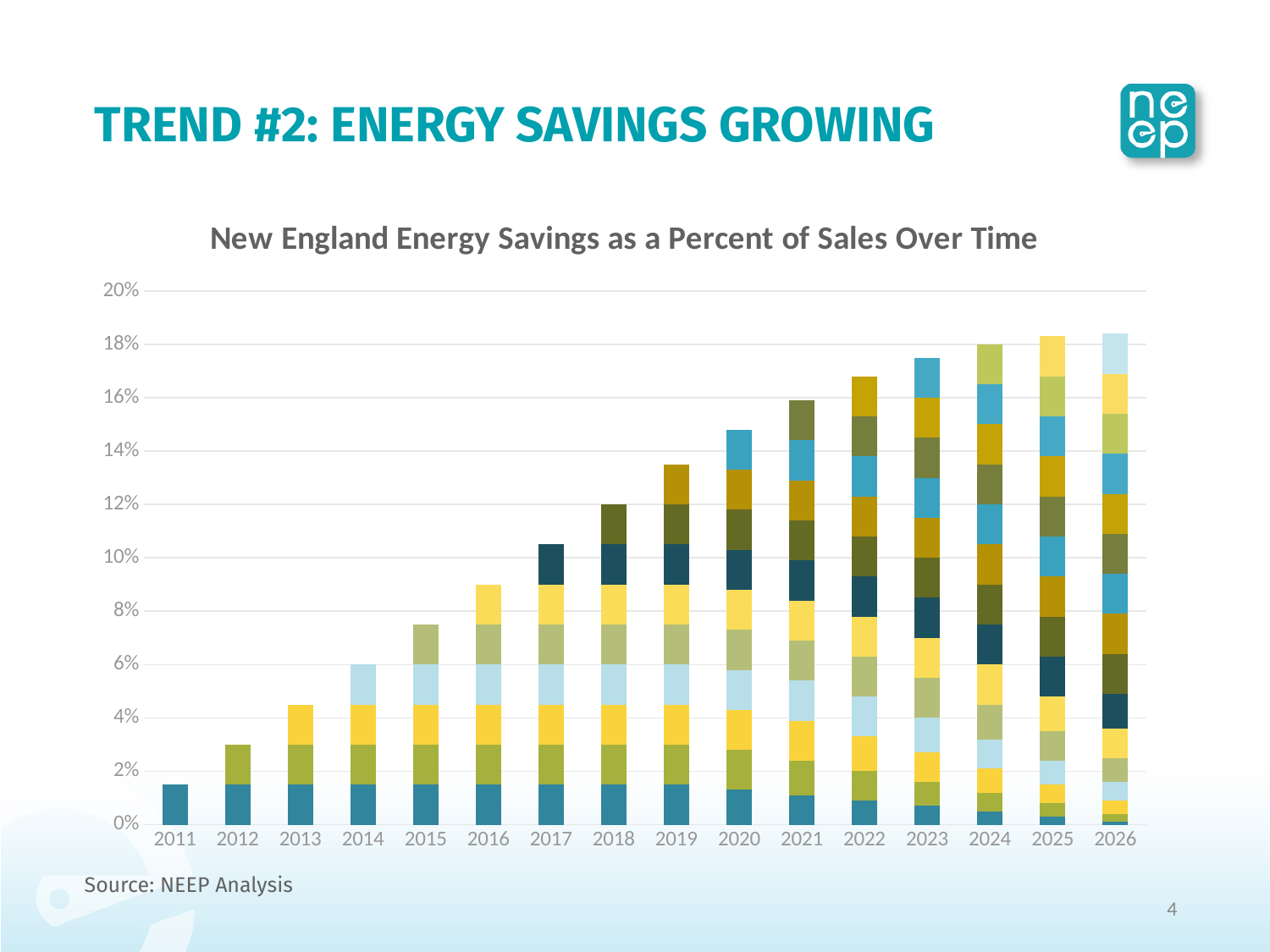

TREND #2: ENERGY SAVINGS GROWING

### Chart: New England Energy Savings as a Percent of Sales Over Time

| Category | 2011 cont. | 2012 cont. | 2013 cont. | 2014 cont. | 2015 cont. | 2016 cont. | 2017 cont.2 | 2018 cont.2 | 2019 cont.2 | 2020 cont.2 | 2021 cont.2 | 2022 cont. | 2023 cont. | 2024 cont. | 2025 cont. | 2026 cont. |
|---|---|---|---|---|---|---|---|---|---|---|---|---|---|---|---|---|
| 2011 | 0.015 | None | None | None | None | None | None | None | None | None | None | None | None | None | None | None |
| 2012 | 0.015 | 0.015 | None | None | None | None | None | None | None | None | None | None | None | None | None | None |
| 2013 | 0.015 | 0.015 | 0.015 | None | None | None | None | None | None | None | None | None | None | None | None | None |
| 2014 | 0.015 | 0.015 | 0.015 | 0.015 | None | None | None | None | None | None | None | None | None | None | None | None |
| 2015 | 0.015 | 0.015 | 0.015 | 0.015 | 0.015 | None | None | None | None | None | None | None | None | None | None | None |
| 2016 | 0.015 | 0.015 | 0.015 | 0.015 | 0.015 | 0.015 | None | None | None | None | None | None | None | None | None | None |
| 2017 | 0.015 | 0.015 | 0.015 | 0.015 | 0.015 | 0.015 | 0.015 | None | None | None | None | None | None | None | None | None |
| 2018 | 0.015 | 0.015 | 0.015 | 0.015 | 0.015 | 0.015 | 0.015 | 0.015 | None | None | None | None | None | None | None | None |
| 2019 | 0.015 | 0.015 | 0.015 | 0.015 | 0.015 | 0.015 | 0.015 | 0.015 | 0.015 | None | None | None | None | None | None | None |
| 2020 | 0.013 | 0.015 | 0.015 | 0.015 | 0.015 | 0.015 | 0.015 | 0.015 | 0.015 | 0.015 | None | None | None | None | None | None |
| 2021 | 0.011 | 0.013 | 0.015 | 0.015 | 0.015 | 0.015 | 0.015 | 0.015 | 0.015 | 0.015 | 0.015 | None | None | None | None | None |
| 2022 | 0.009 | 0.011 | 0.013 | 0.015 | 0.015 | 0.015 | 0.015 | 0.015 | 0.015 | 0.015 | 0.015 | 0.015 | None | None | None | None |
| 2023 | 0.007 | 0.009 | 0.011 | 0.013 | 0.015 | 0.015 | 0.015 | 0.015 | 0.015 | 0.015 | 0.015 | 0.015 | 0.015 | None | None | None |
| 2024 | 0.005 | 0.007 | 0.009 | 0.011 | 0.013 | 0.015 | 0.015 | 0.015 | 0.015 | 0.015 | 0.015 | 0.015 | 0.015 | 0.015 | None | None |
| 2025 | 0.003 | 0.005 | 0.007 | 0.009 | 0.011 | 0.013 | 0.015 | 0.015 | 0.015 | 0.015 | 0.015 | 0.015 | 0.015 | 0.015 | 0.015 | None |
| 2026 | 0.001 | 0.003 | 0.005 | 0.007 | 0.009 | 0.011 | 0.013 | 0.015 | 0.015 | 0.015 | 0.015 | 0.015 | 0.015 | 0.015 | 0.015 | 0.015 |
Source: NEEP Analysis
4